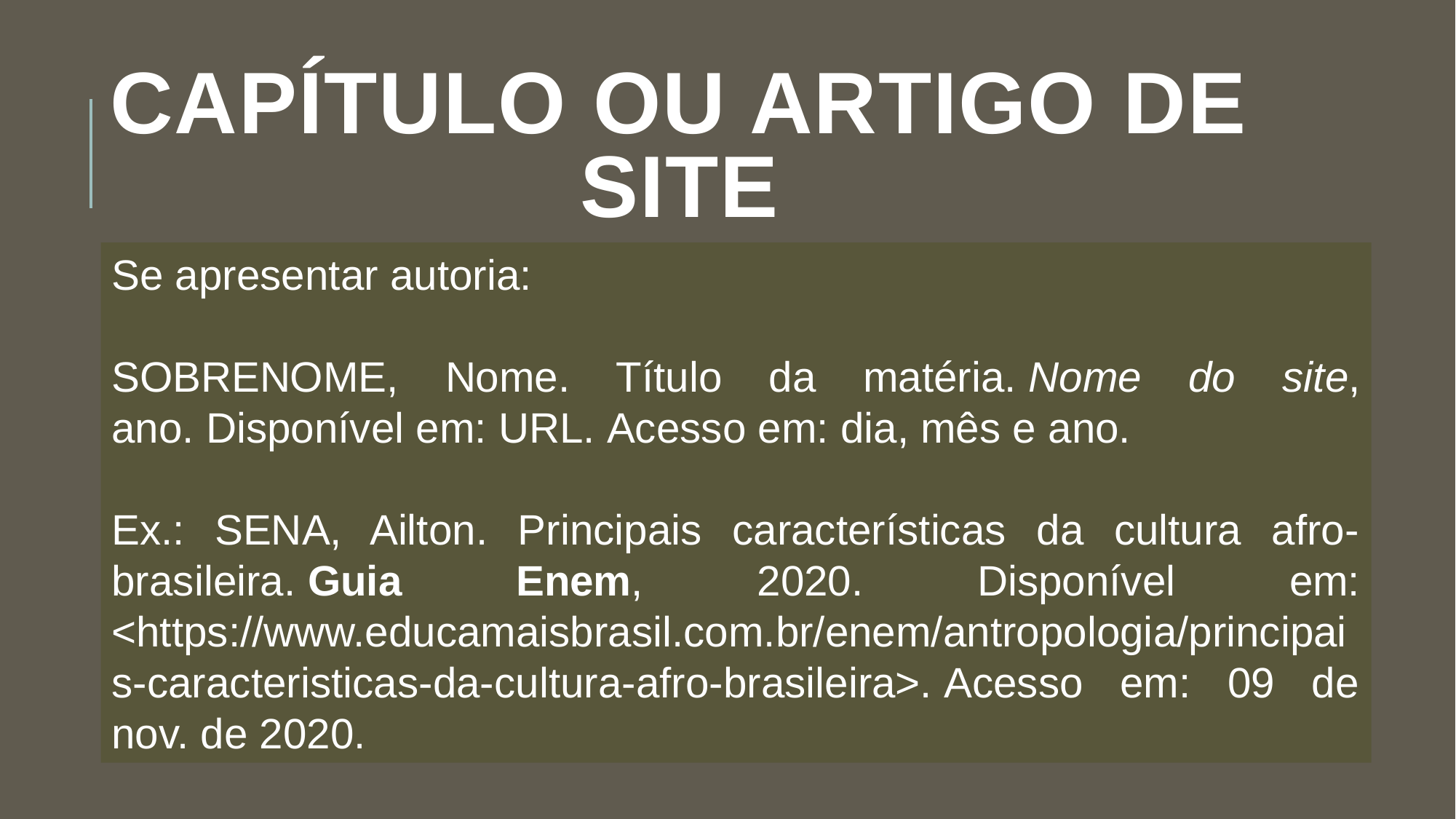

# Capítulo ou artigo de SITE
Se apresentar autoria:

SOBRENOME, Nome. Título da matéria. Nome do site, ano. Disponível em: URL. Acesso em: dia, mês e ano.

Ex.: SENA, Ailton. Principais características da cultura afro-brasileira. Guia Enem, 2020. Disponível em: <https://www.educamaisbrasil.com.br/enem/antropologia/principais-caracteristicas-da-cultura-afro-brasileira>. Acesso em: 09 de nov. de 2020.